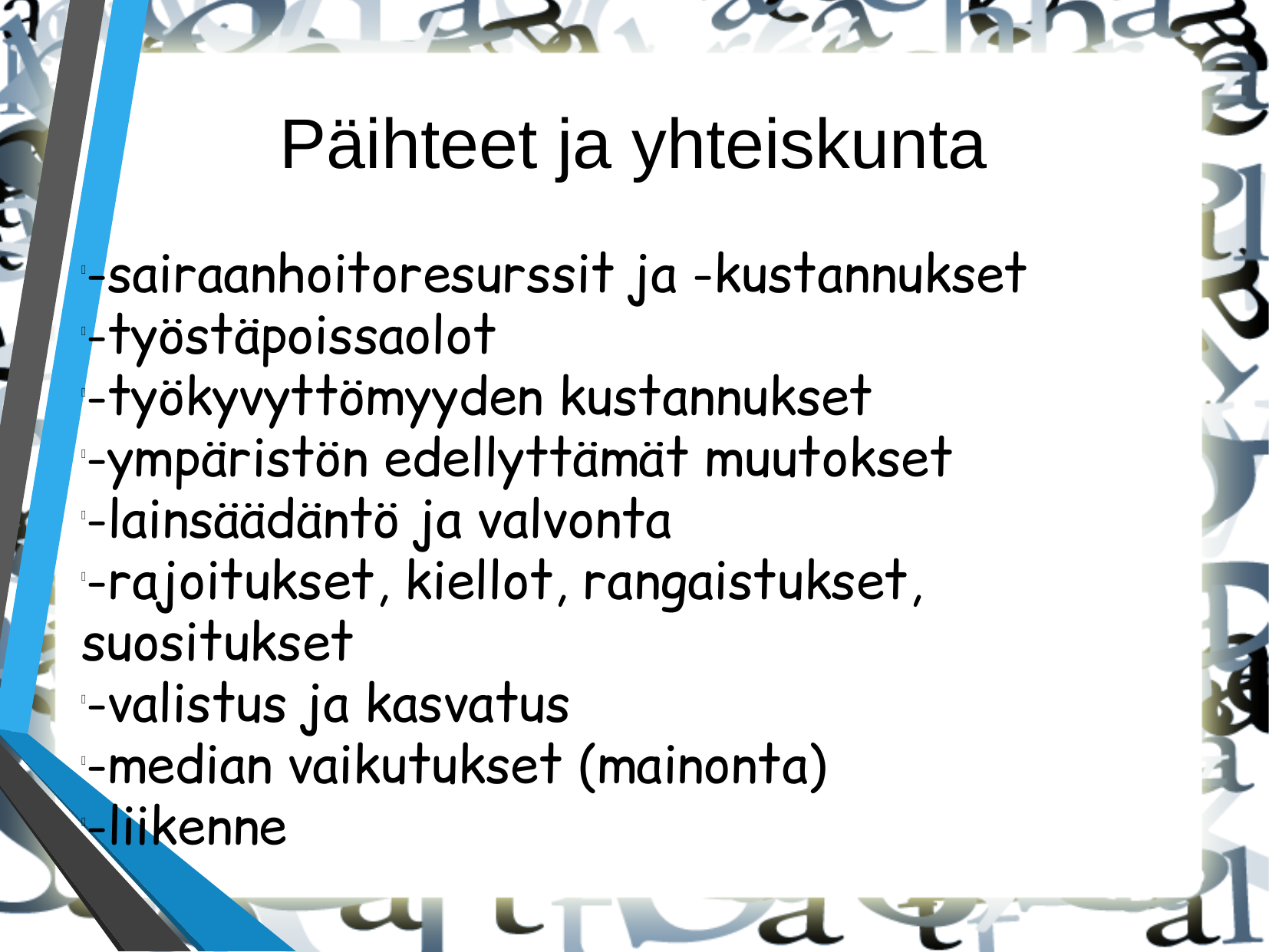

Päihteet ja yhteiskunta
-sairaanhoitoresurssit ja -kustannukset
-työstäpoissaolot
-työkyvyttömyyden kustannukset
-ympäristön edellyttämät muutokset
-lainsäädäntö ja valvonta
-rajoitukset, kiellot, rangaistukset, suositukset
-valistus ja kasvatus
-median vaikutukset (mainonta)
-liikenne